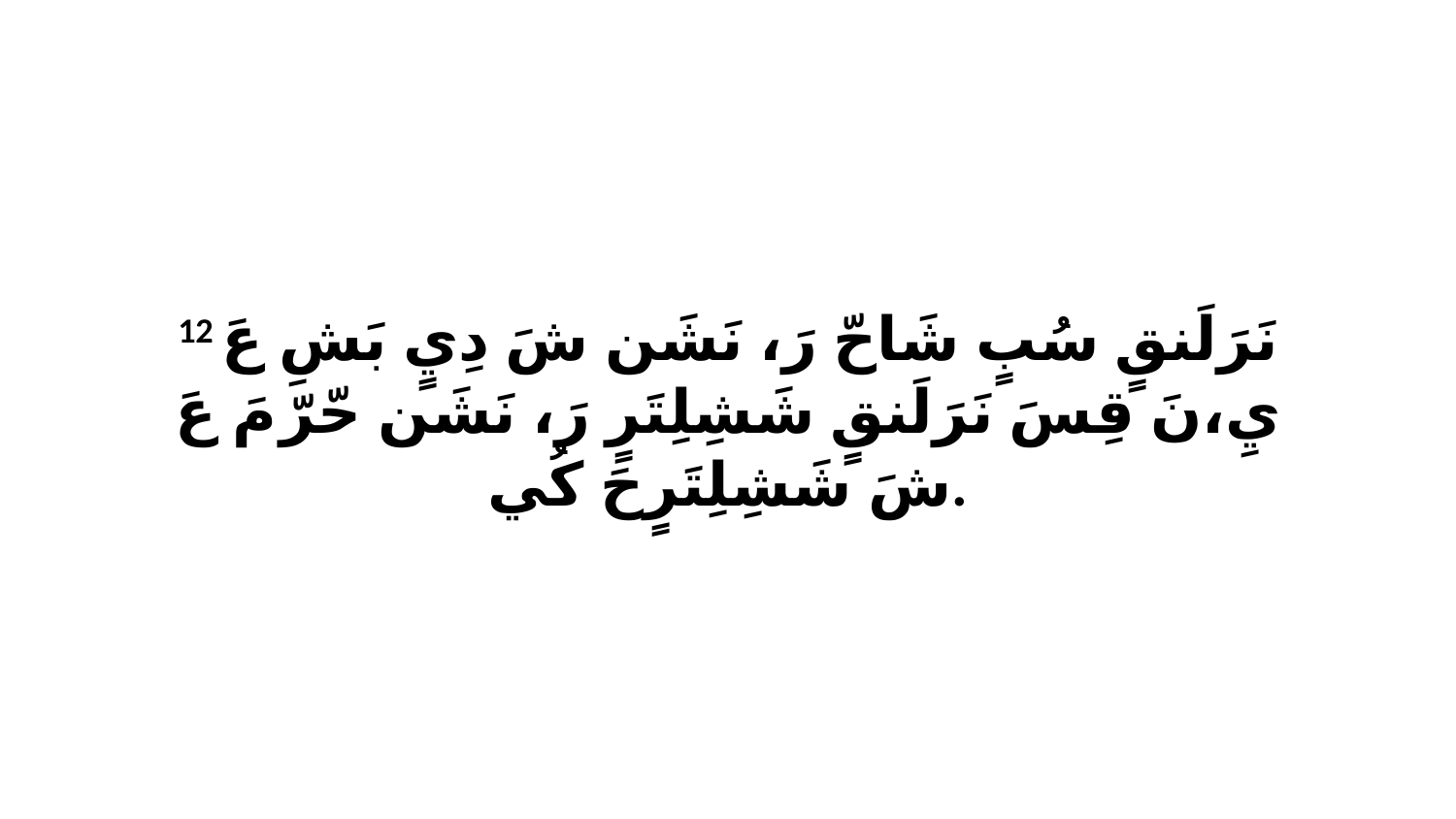

12 نَرَلَنقٍ سُبٍ شَاحّ رَ، نَشَن شَ دِيٍ بَشِ عَ يِ،نَ قِسَ نَرَلَنقٍ شَشِلِتَرٍ رَ، نَشَن حّرّ مَ عَ شَ شَشِلِتَرٍحَ كُي.